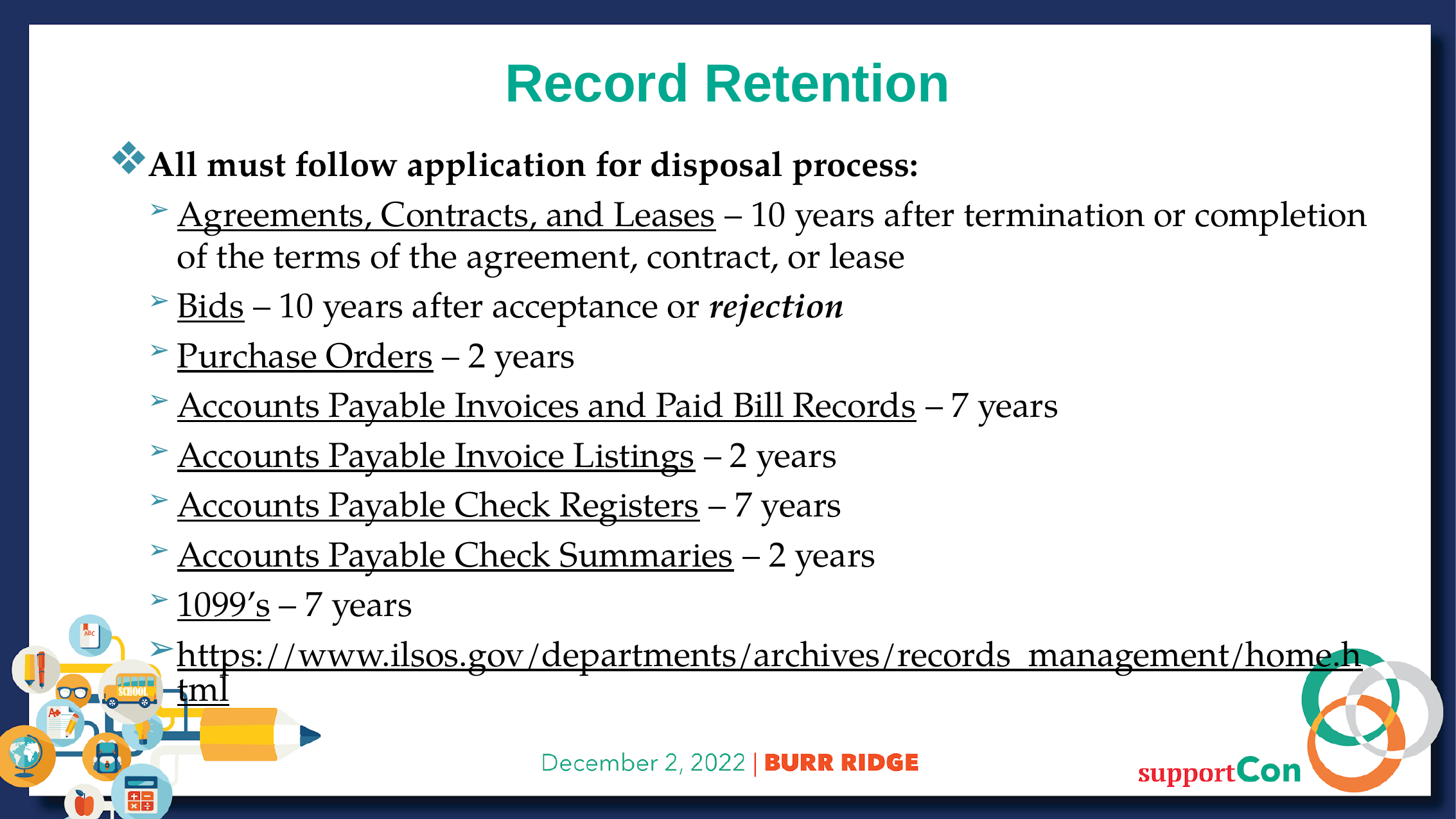

# Record Retention
All must follow application for disposal process:
Agreements, Contracts, and Leases – 10 years after termination or completion of the terms of the agreement, contract, or lease
Bids – 10 years after acceptance or rejection
Purchase Orders – 2 years
Accounts Payable Invoices and Paid Bill Records – 7 years
Accounts Payable Invoice Listings – 2 years
Accounts Payable Check Registers – 7 years
Accounts Payable Check Summaries – 2 years
1099’s – 7 years
https://www.ilsos.gov/departments/archives/records_management/home.html